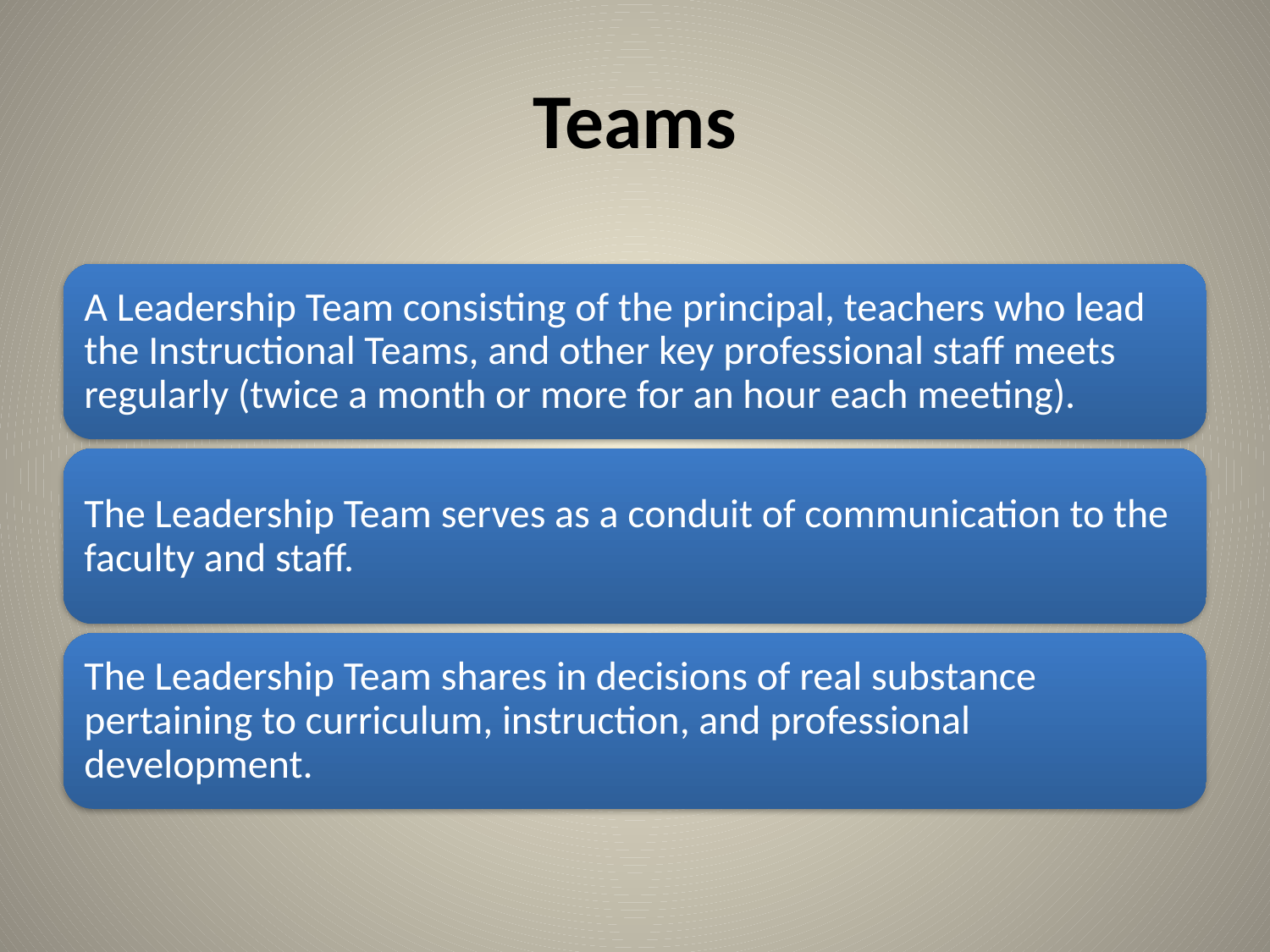

# Teams
A Leadership Team consisting of the principal, teachers who lead the Instructional Teams, and other key professional staff meets regularly (twice a month or more for an hour each meeting).
The Leadership Team serves as a conduit of communication to the faculty and staff.
The Leadership Team shares in decisions of real substance pertaining to curriculum, instruction, and professional development.